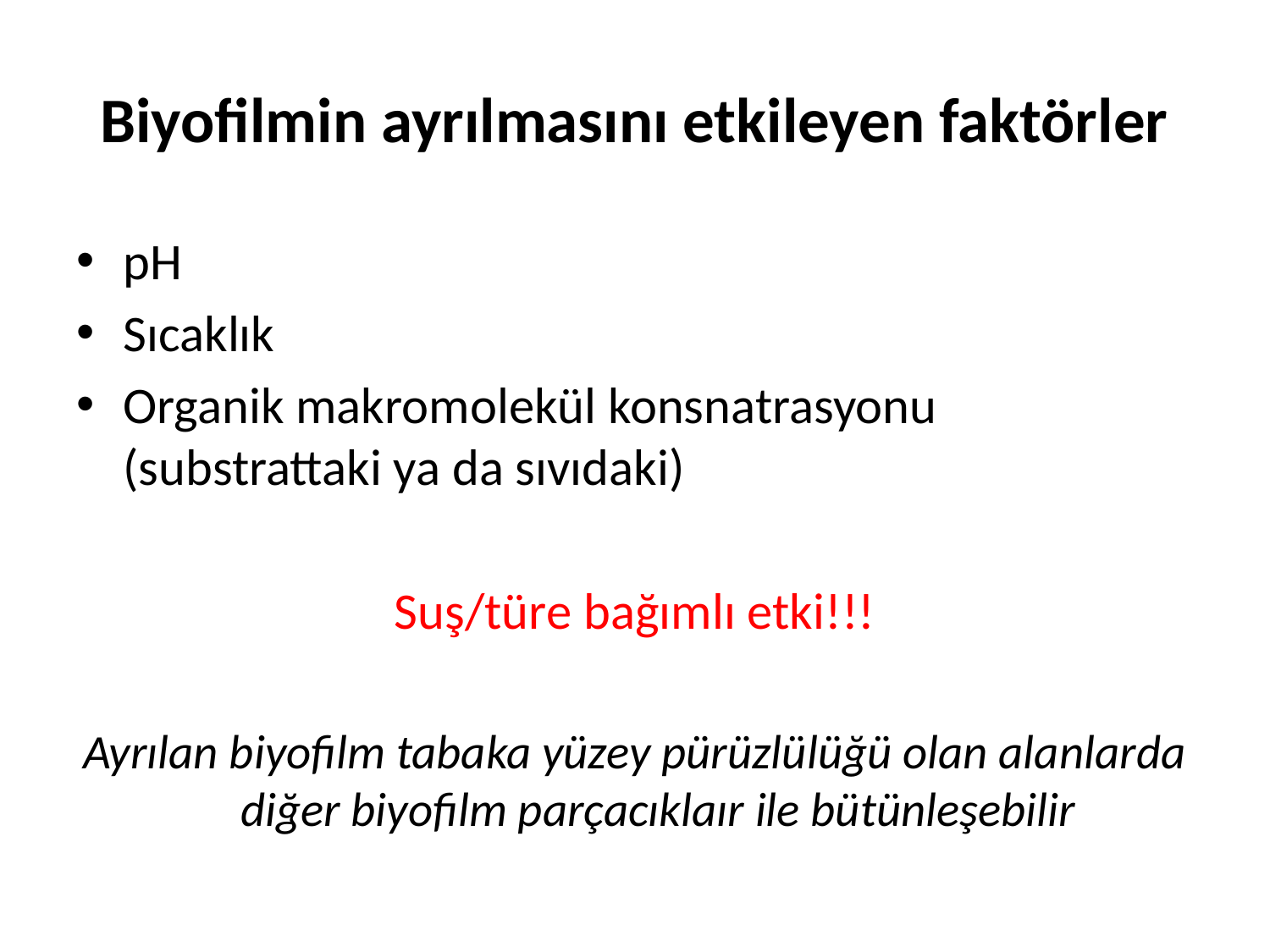

# Biyofilmin ayrılmasını etkileyen faktörler
pH
Sıcaklık
Organik makromolekül konsnatrasyonu (substrattaki ya da sıvıdaki)

Suş/türe bağımlı etki!!!

Ayrılan biyofilm tabaka yüzey pürüzlülüğü olan alanlarda diğer biyofilm parçacıklaır ile bütünleşebilir